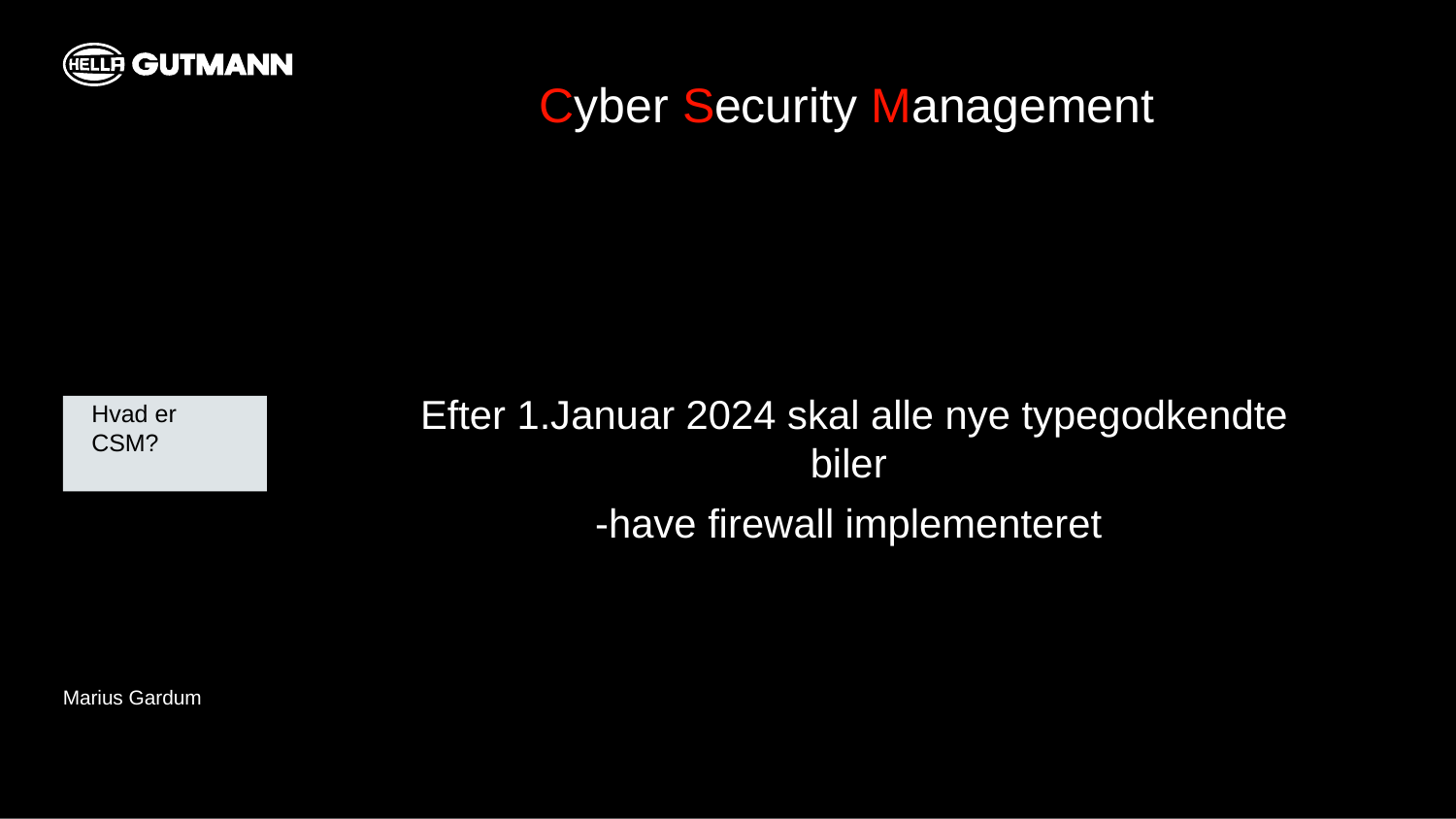

Cyber Security Management

Efter 1.Januar 2024 skal alle nye typegodkendte biler
-have firewall implementeret
Hvad er CSM?

Marius Gardum
Hella Gutmann  |  Name
12